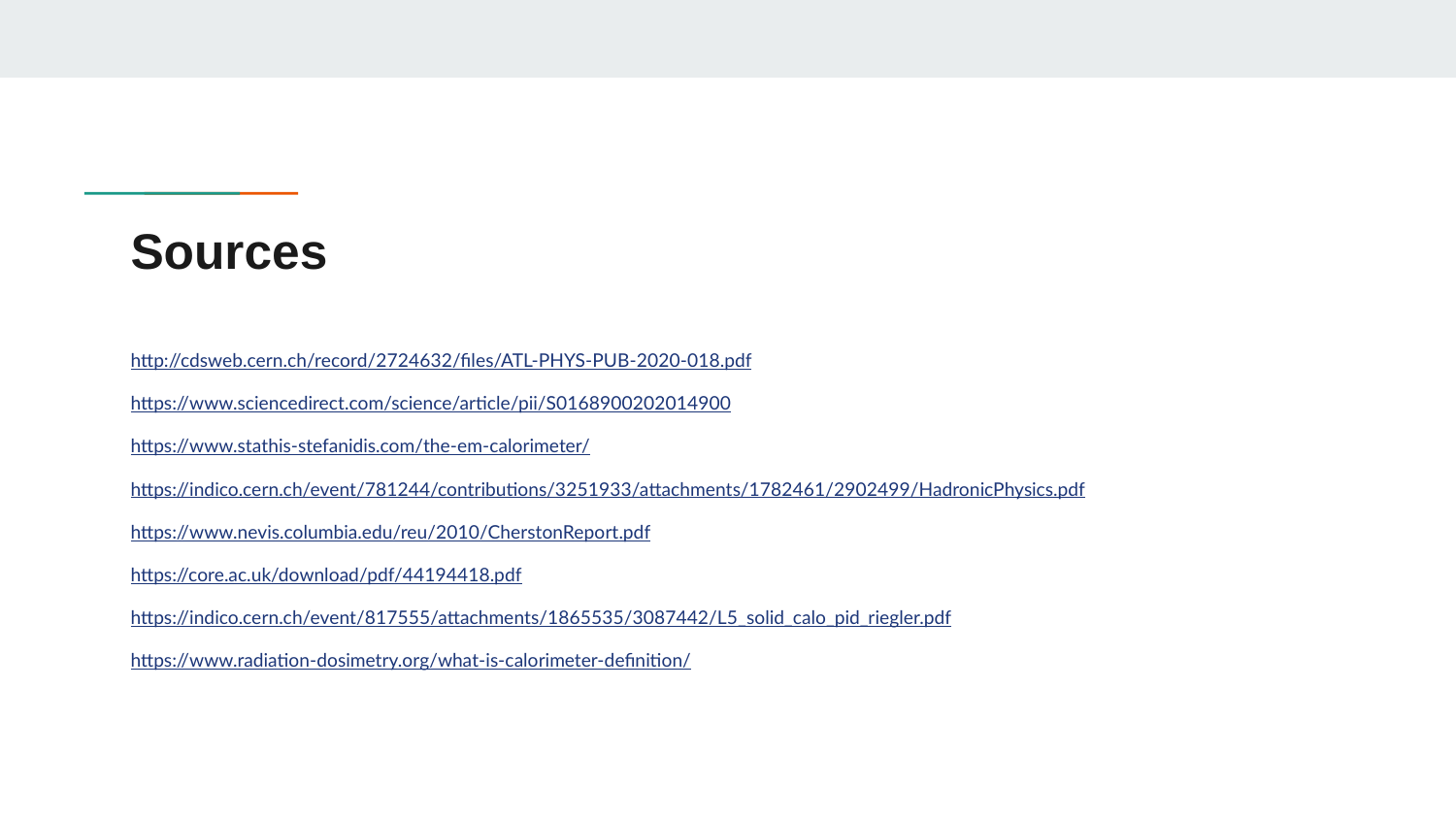

# Sources
http://cdsweb.cern.ch/record/2724632/files/ATL-PHYS-PUB-2020-018.pdf
https://www.sciencedirect.com/science/article/pii/S0168900202014900
https://www.stathis-stefanidis.com/the-em-calorimeter/
https://indico.cern.ch/event/781244/contributions/3251933/attachments/1782461/2902499/HadronicPhysics.pdf
https://www.nevis.columbia.edu/reu/2010/CherstonReport.pdf
https://core.ac.uk/download/pdf/44194418.pdf
https://indico.cern.ch/event/817555/attachments/1865535/3087442/L5_solid_calo_pid_riegler.pdf
https://www.radiation-dosimetry.org/what-is-calorimeter-definition/